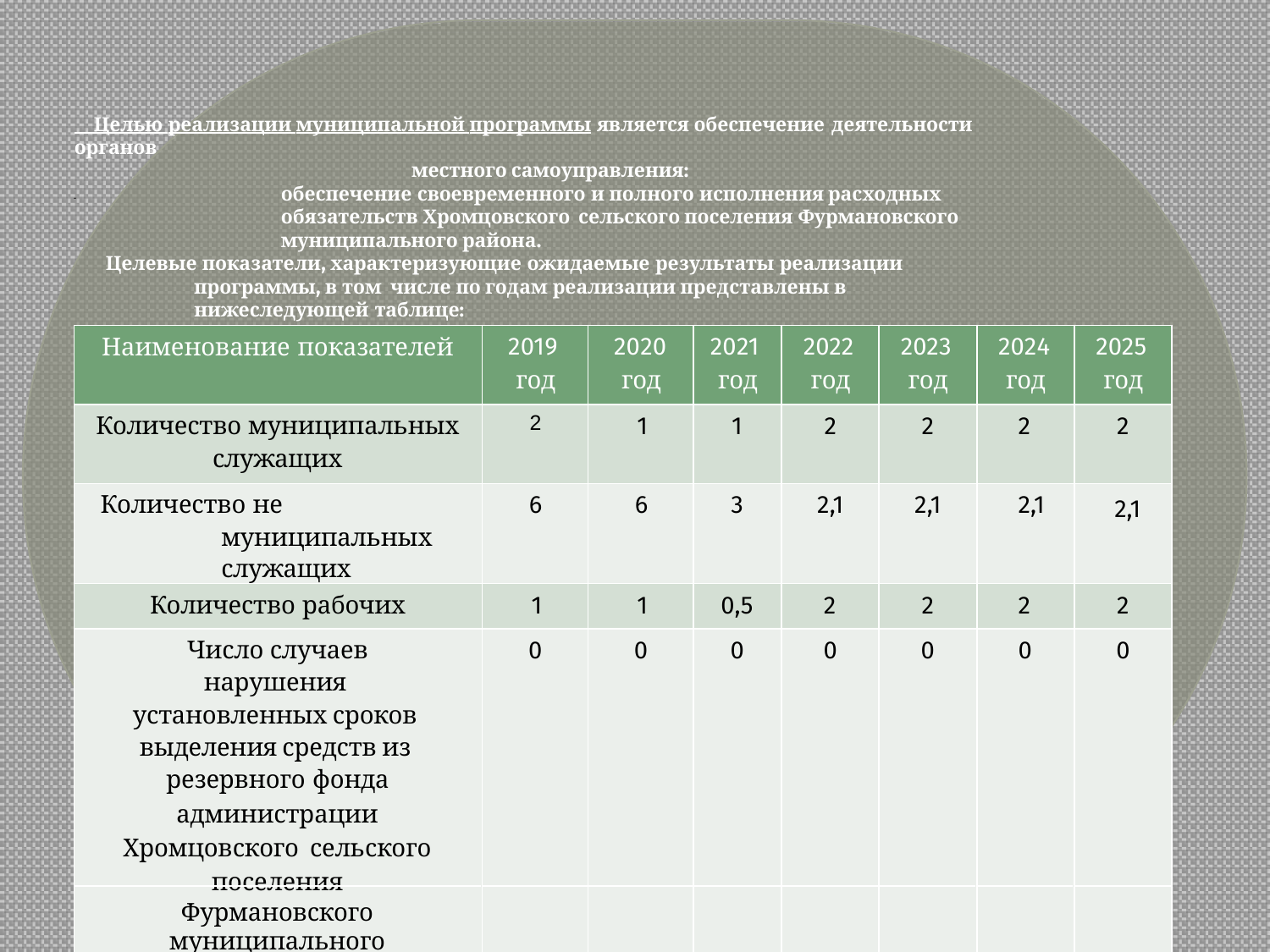

Целью реализации муниципальной программы является обеспечение деятельности органов
местного самоуправления:
-	обеспечение своевременного и полного исполнения расходных обязательств Хромцовского  сельского поселения Фурмановского муниципального района.
Целевые показатели, характеризующие ожидаемые результаты реализации программы, в том  числе по годам реализации представлены в нижеследующей таблице:
| Наименование показателей | 2019 год | 2020 год | 2021 год | 2022 год | 2023 год | 2024 год | 2025 год |
| --- | --- | --- | --- | --- | --- | --- | --- |
| Количество муниципальных служащих | 2 | 1 | 1 | 2 | 2 | 2 | 2 |
| Количество не муниципальных служащих | 6 | 6 | 3 | 2,1 | 2,1 | 2,1 | 2,1 |
| Количество рабочих | 1 | 1 | 0,5 | 2 | 2 | 2 | 2 |
| Число случаев нарушения установленных сроков выделения средств из резервного фонда администрации Хромцовского сельского поселения Фурмановского муниципального района | 0 | 0 | 0 | 0 | 0 | 0 | 0 |